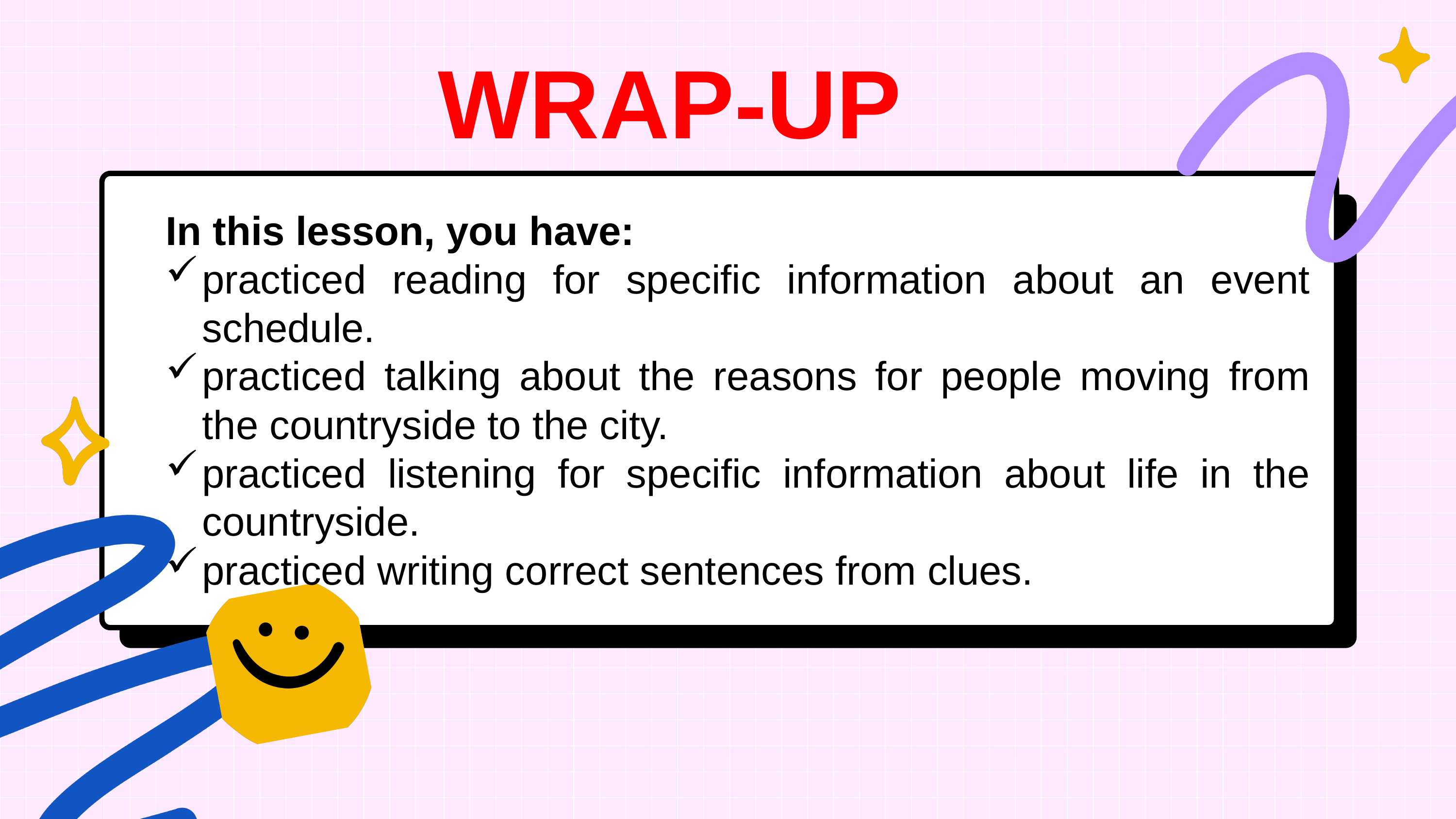

WRAP-UP

In this lesson, you have:
practiced reading for specific information about an event schedule.
practiced talking about the reasons for people moving from the countryside to the city.
practiced listening for specific information about life in the countryside.
practiced writing correct sentences from clues.